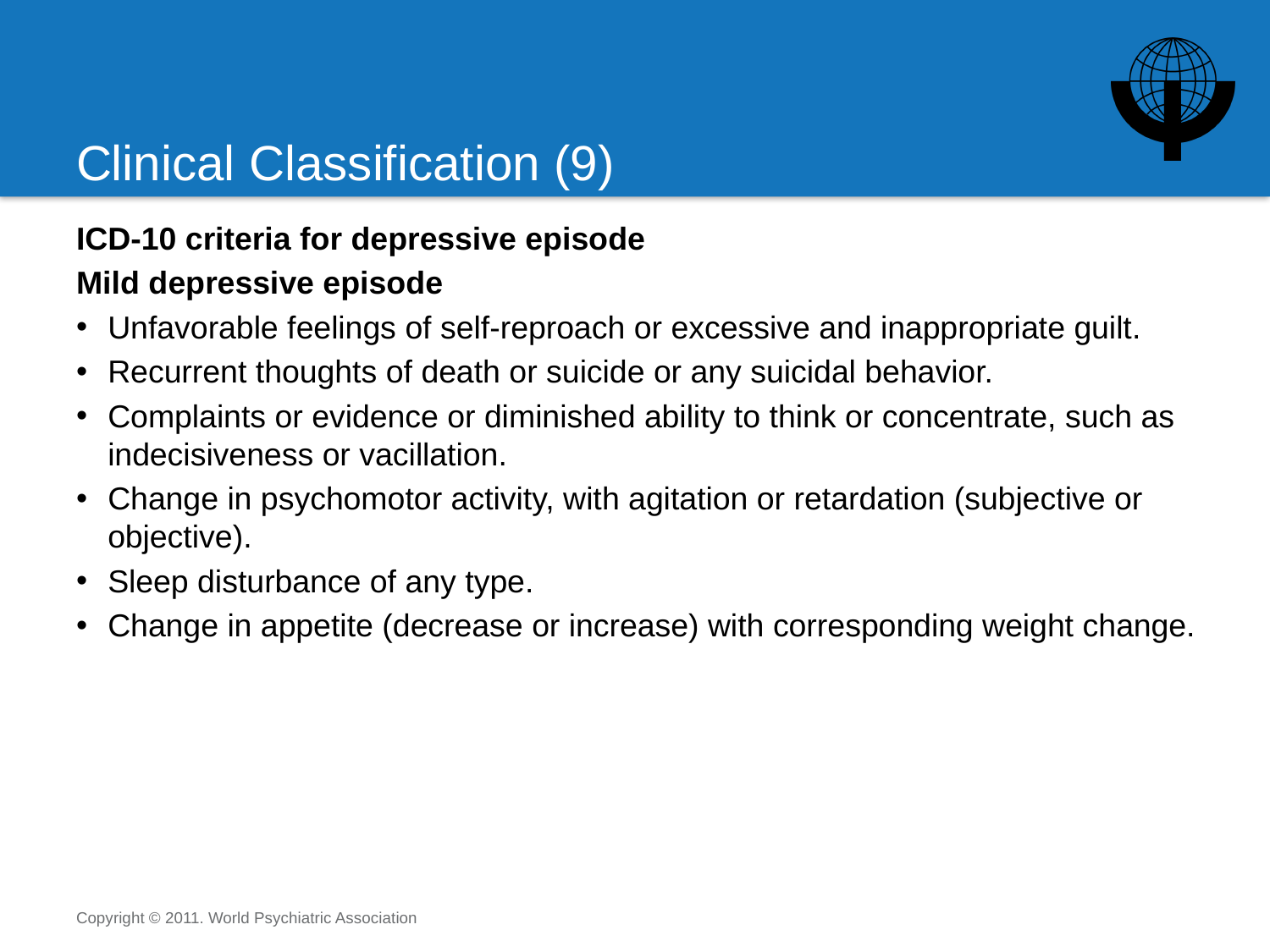

# Clinical Classification (9)
ICD-10 criteria for depressive episode
Mild depressive episode
Unfavorable feelings of self-reproach or excessive and inappropriate guilt.
Recurrent thoughts of death or suicide or any suicidal behavior.
Complaints or evidence or diminished ability to think or concentrate, such as indecisiveness or vacillation.
Change in psychomotor activity, with agitation or retardation (subjective or objective).
Sleep disturbance of any type.
Change in appetite (decrease or increase) with corresponding weight change.

Copyright © 2011. World Psychiatric Association